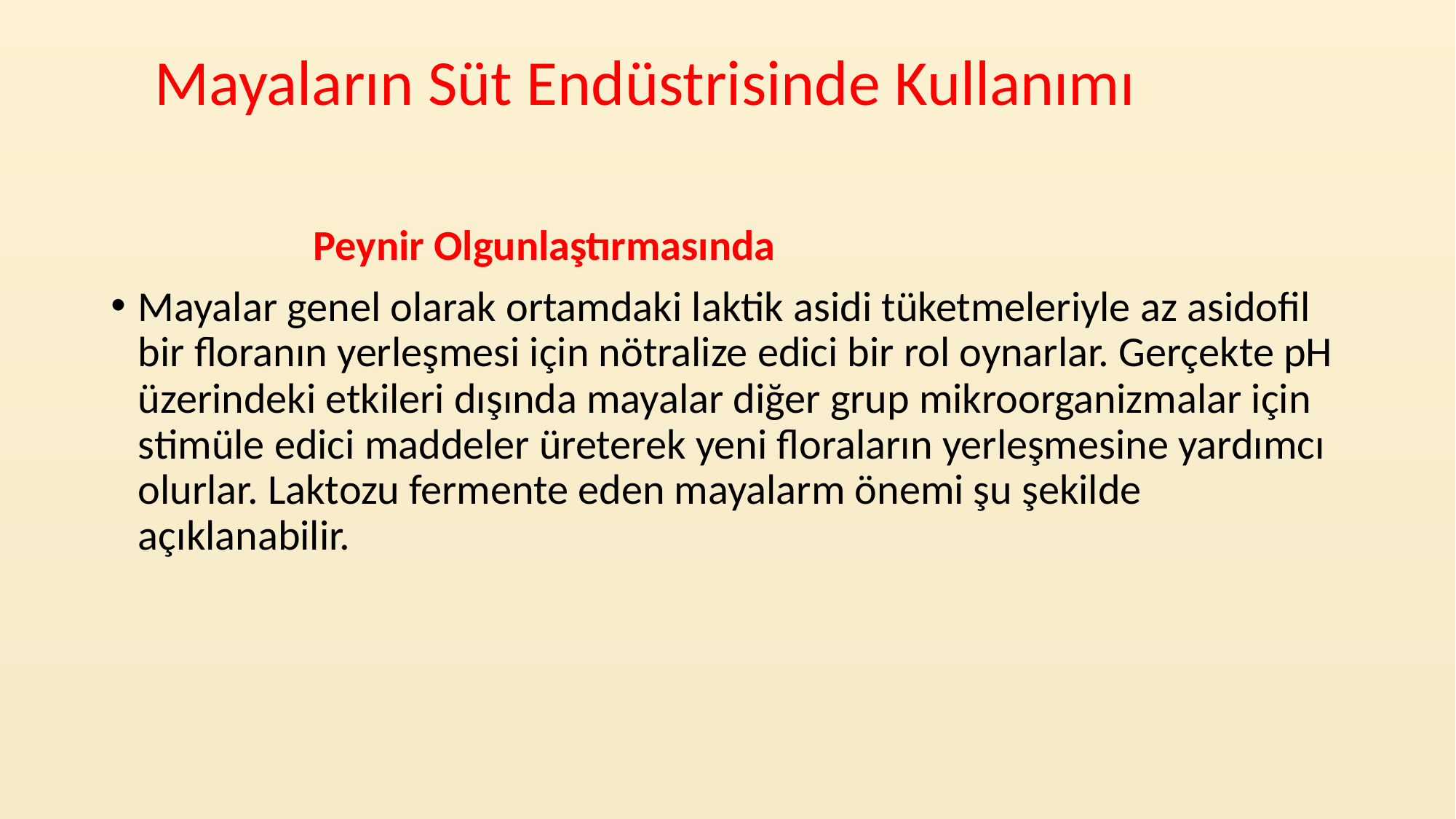

# Mayaların Süt Endüstrisinde Kullanımı
                     Peynir Olgunlaştırmasında
Mayalar genel olarak ortamdaki laktik asidi tüketmeleriyle az asidofil bir floranın yerleşmesi için nötralize edici bir rol oynarlar. Gerçekte pH üzerindeki etkileri dışında mayalar diğer grup mikroorganizmalar için stimüle edici maddeler üreterek yeni floraların yerleşmesine yardımcı olurlar. Laktozu fermente eden mayalarm önemi şu şekilde açıklanabilir.